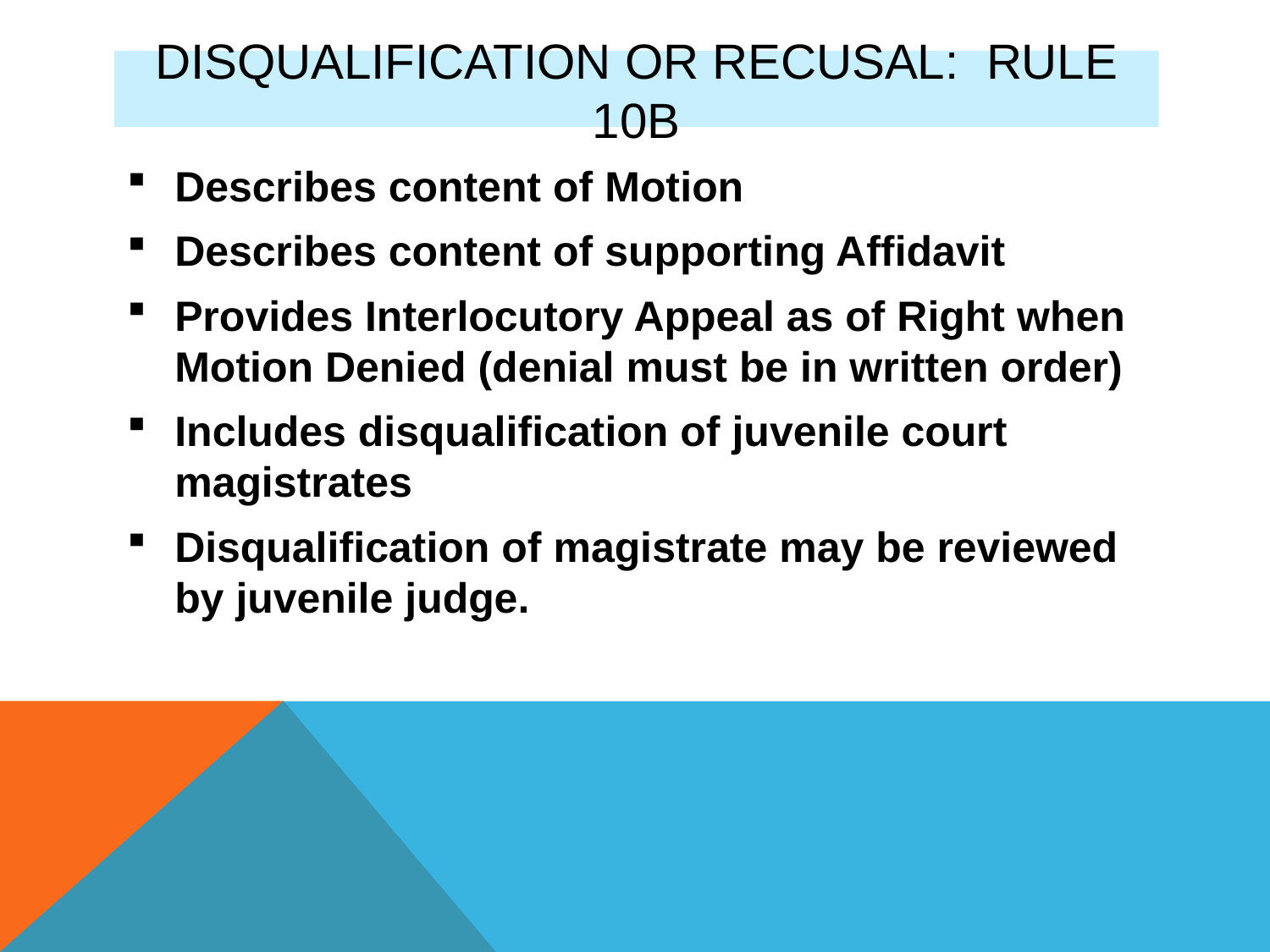

# Disqualification or recusal:  RULE 10B
Describes content of Motion
Describes content of supporting Affidavit
Provides Interlocutory Appeal as of Right when Motion Denied (denial must be in written order)
Includes disqualification of juvenile court magistrates
Disqualification of magistrate may be reviewed by juvenile judge.